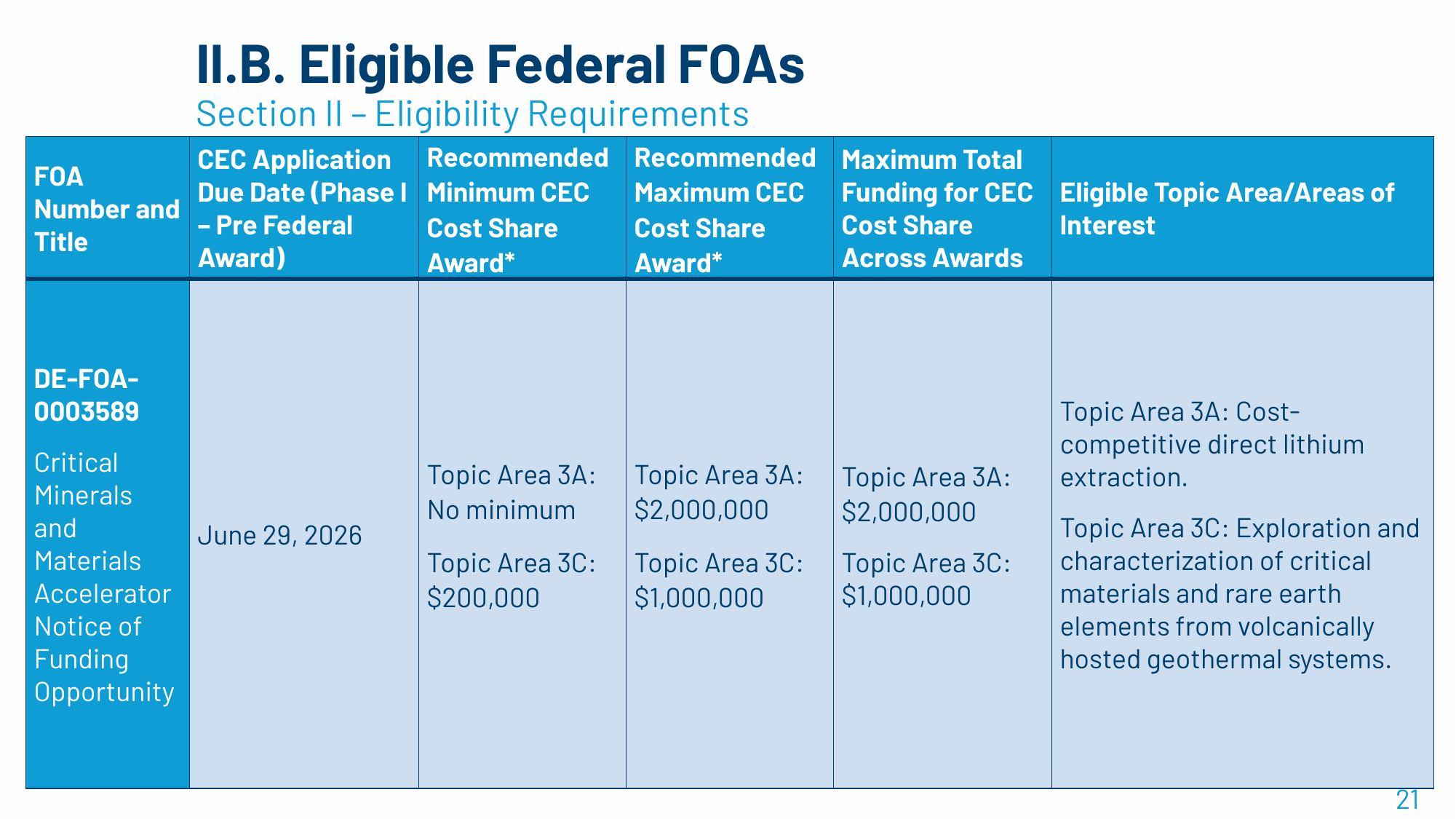

II.B. Eligible Federal FOAs
Section II – Eligibility Requirements
| FOA Number and Title | CEC Application Due Date (Phase I – Pre Federal Award) | Recommended Minimum CEC Cost Share Award\* | Recommended Maximum CEC Cost Share Award\* | Maximum Total Funding for CEC Cost Share Across Awards | Eligible Topic Area/Areas of Interest |
| --- | --- | --- | --- | --- | --- |
| DE-FOA-0003589 Critical Minerals and Materials Accelerator Notice of Funding Opportunity | June 29, 2026 | Topic Area 3A: No minimum Topic Area 3C: $200,000 | Topic Area 3A: $2,000,000 Topic Area 3C: $1,000,000 | Topic Area 3A: $2,000,000 Topic Area 3C: $1,000,000 | Topic Area 3A: Cost-competitive direct lithium extraction. Topic Area 3C: Exploration and characterization of critical materials and rare earth elements from volcanically hosted geothermal systems. |
21